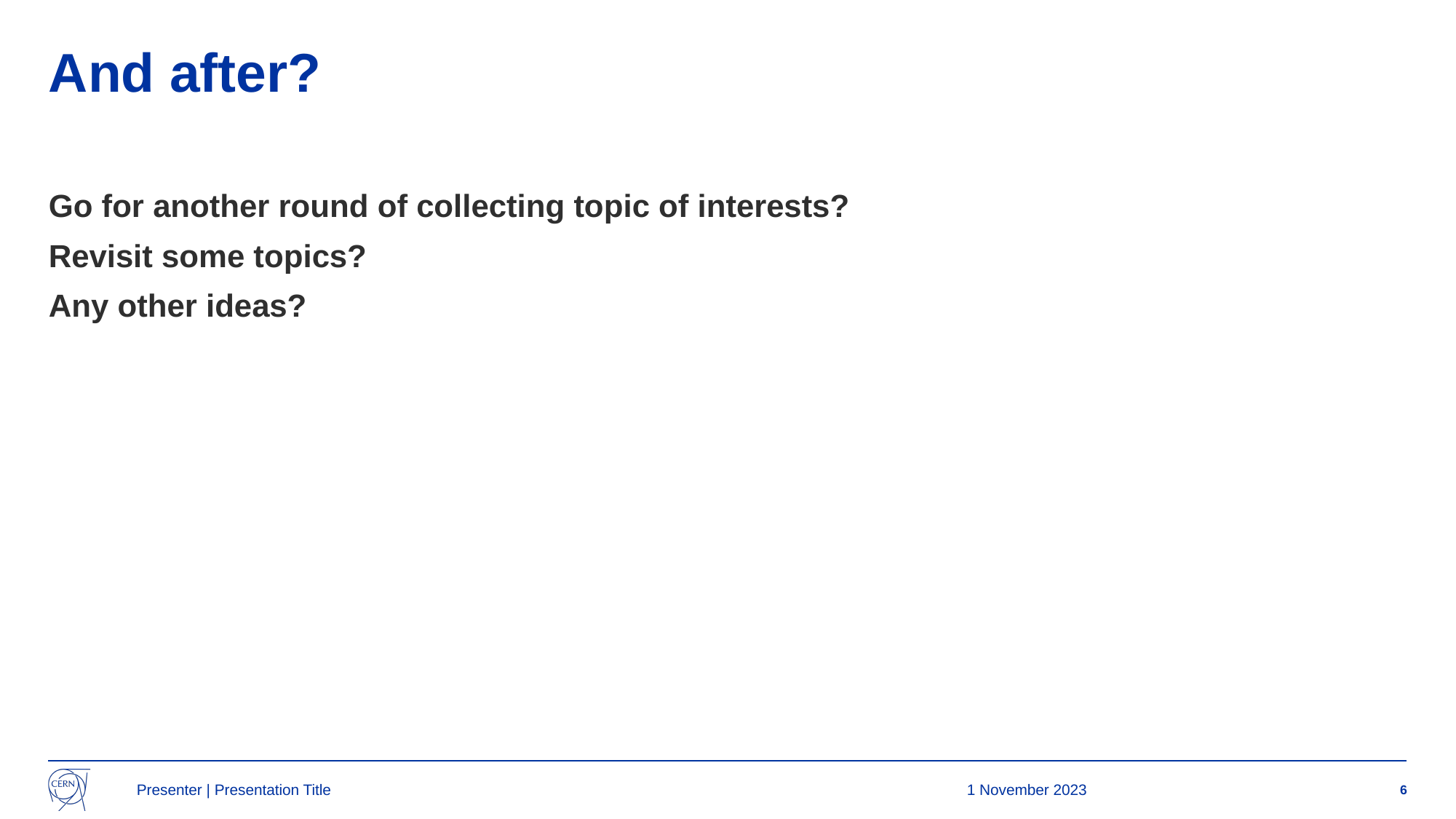

# And after?
Go for another round of collecting topic of interests?
Revisit some topics?
Any other ideas?
Presenter | Presentation Title
1 November 2023
6